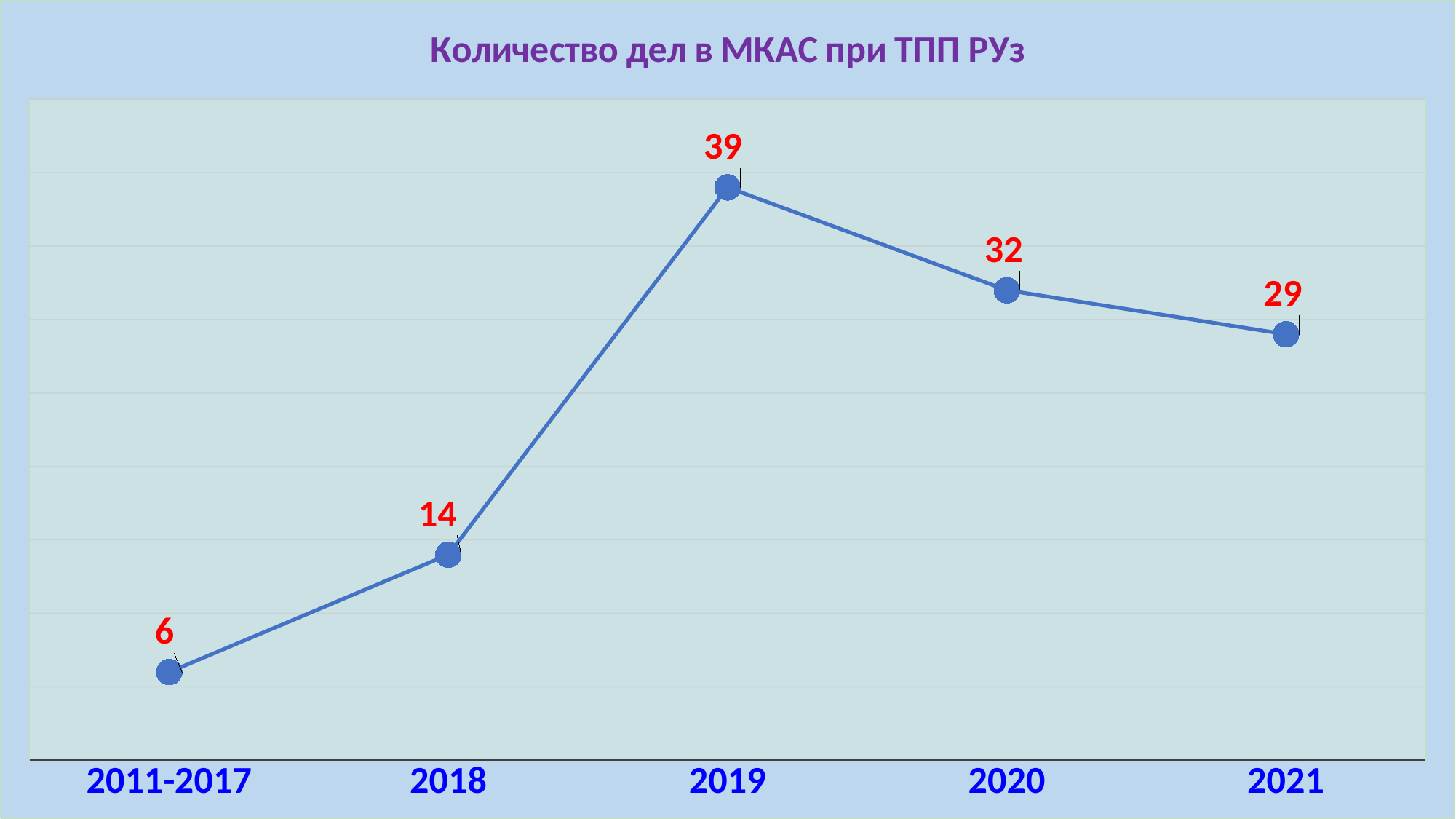

### Chart: Количество дел в МКАС при ТПП РУз

| Category | МКАС |
|---|---|
| 2011-2017 | 6.0 |
| 2018 | 14.0 |
| 2019 | 39.0 |
| 2020 | 32.0 |
| 2021 | 29.0 |